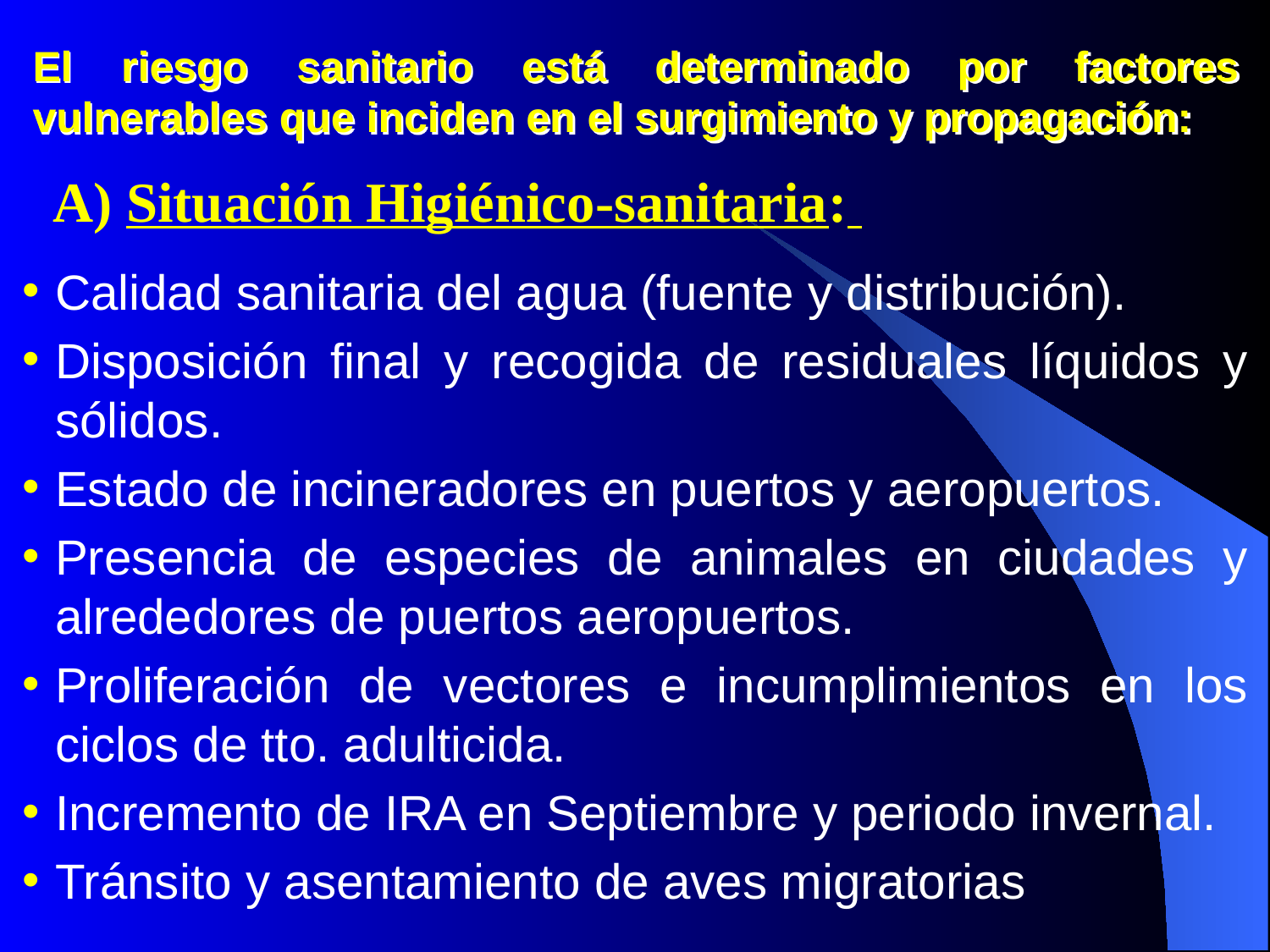

El riesgo sanitario está determinado por factores vulnerables que inciden en el surgimiento y propagación:
A) Situación Higiénico-sanitaria:
Calidad sanitaria del agua (fuente y distribución).
Disposición final y recogida de residuales líquidos y sólidos.
Estado de incineradores en puertos y aeropuertos.
Presencia de especies de animales en ciudades y alrededores de puertos aeropuertos.
Proliferación de vectores e incumplimientos en los ciclos de tto. adulticida.
Incremento de IRA en Septiembre y periodo invernal.
Tránsito y asentamiento de aves migratorias